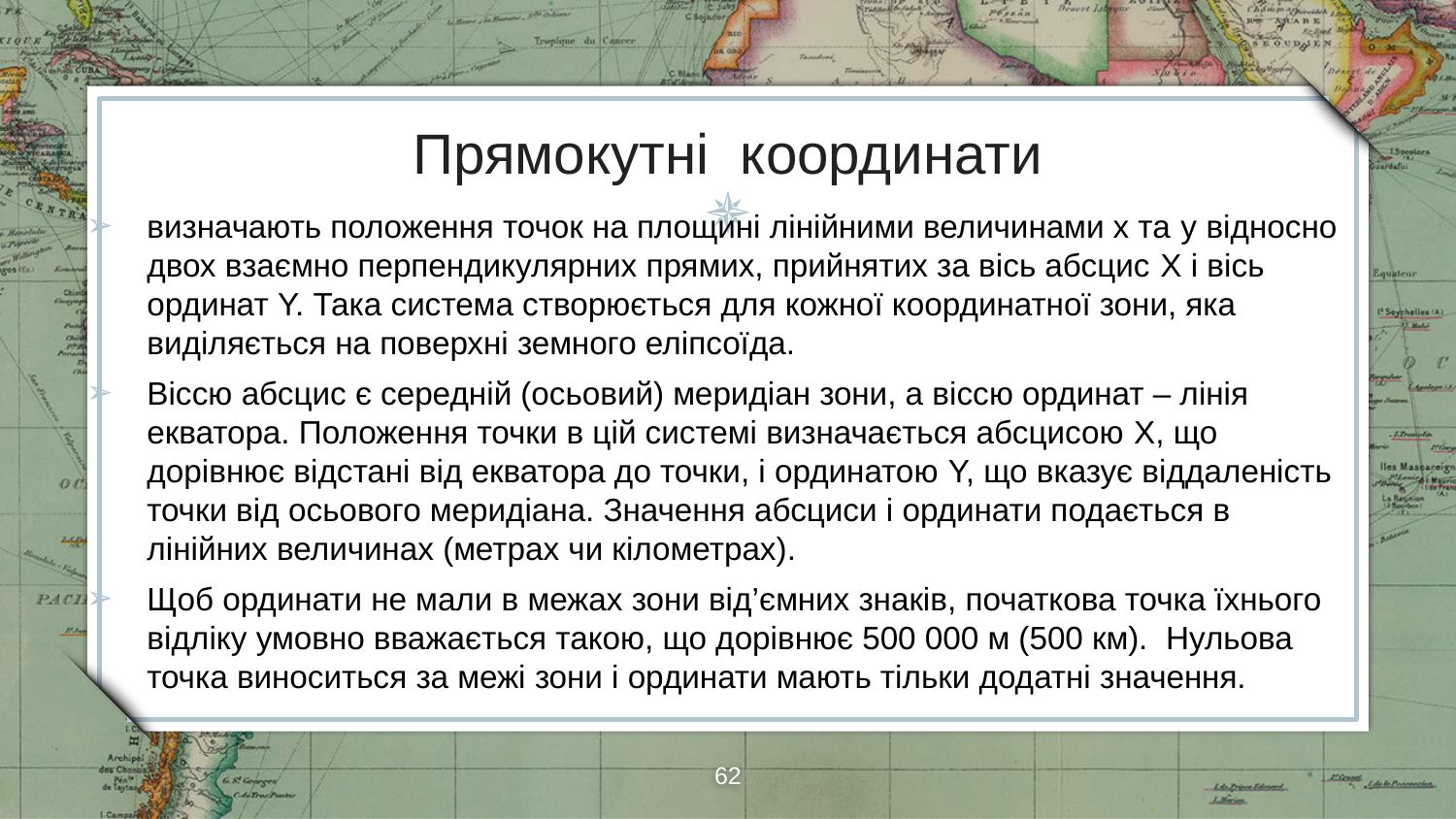

# Прямокутні  координати
визначають положення точок на площині лінійними величинами х та y відносно двох взаємно перпендикулярних прямих, прийнятих за вісь абсцис X і вісь ординат Y. Така система створюється для кожної координатної зони, яка виділяється на поверхні земного еліпсоїда.
Віссю абсцис є середній (осьовий) меридіан зони, а віссю ординат – лінія екватора. Положення точки в цій системі визначається абсцисою X, що дорівнює відстані від екватора до точки, і ординатою Y, що вказує віддаленість точки від осьового меридіана. Значення абсциси і ординати подається в лінійних величинах (метрах чи кілометрах).
Щоб ординати не мали в межах зони від’ємних знаків, початкова точка їхнього відліку умовно вважається такою, що дорівнює 500 000 м (500 км).  Нульова точка виноситься за межі зони і ординати мають тільки додатні значення.
62